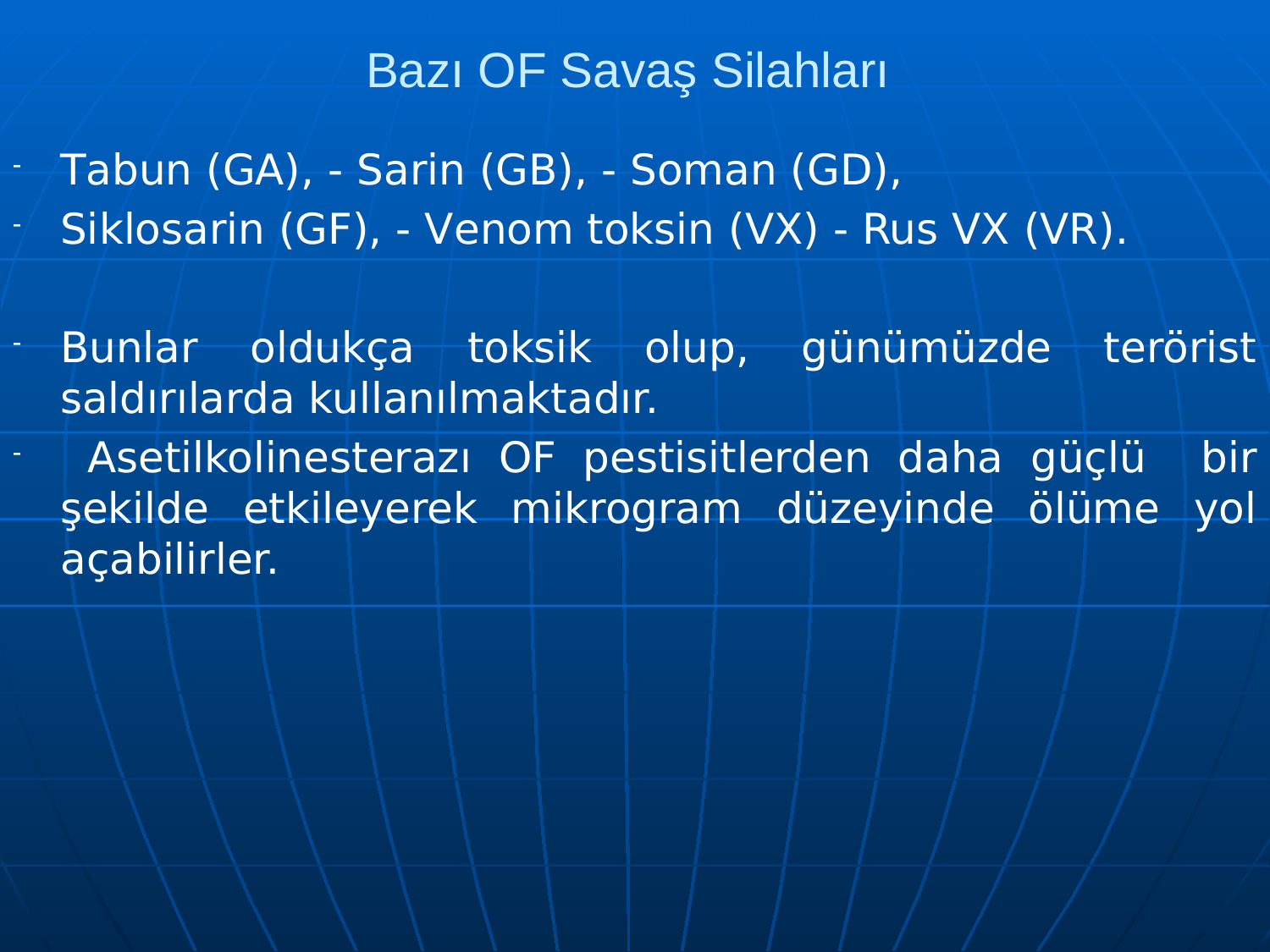

# Bazı OF Savaş Silahları
Tabun (GA), - Sarin (GB), - Soman (GD),
Siklosarin (GF), - Venom toksin (VX) - Rus VX (VR).

Bunlar oldukça toksik olup, günümüzde terörist saldırılarda kullanılmaktadır.
 Asetilkolinesterazı OF pestisitlerden daha güçlü  bir şekilde etkileyerek mikrogram düzeyinde ölüme yol açabilirler.